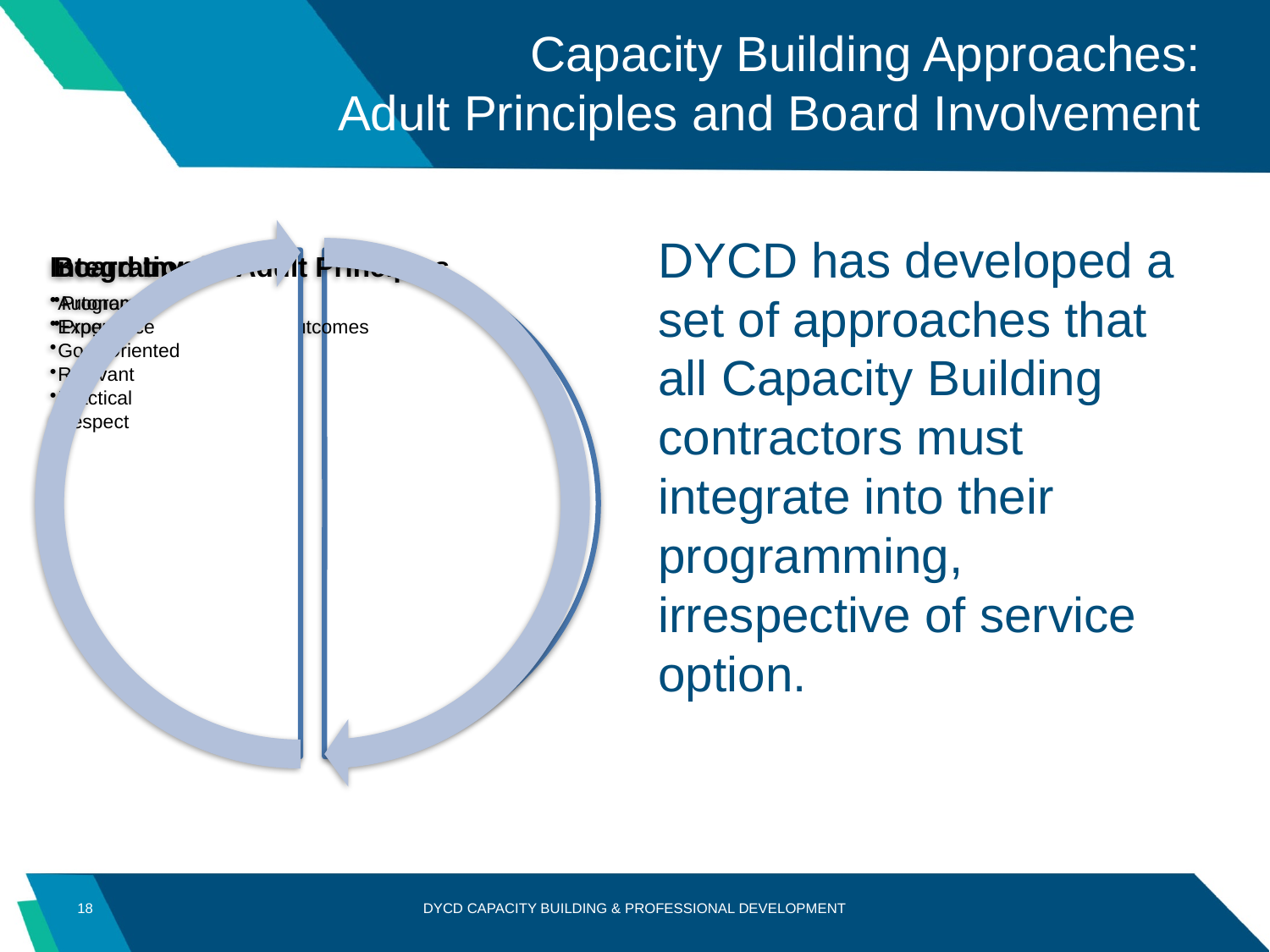

# Capacity Building Approaches: Adult Principles and Board Involvement
Board Involvement
Program Management
Program Operations and Outcomes
Integration of Adult Principles
Autonomy
Experience
Goal-Oriented
Relevant
Practical
Respect
DYCD has developed a set of approaches that all Capacity Building contractors must integrate into their programming, irrespective of service option.
18
DYCD CAPACITY BUILDING & PROFESSIONAL DEVELOPMENT